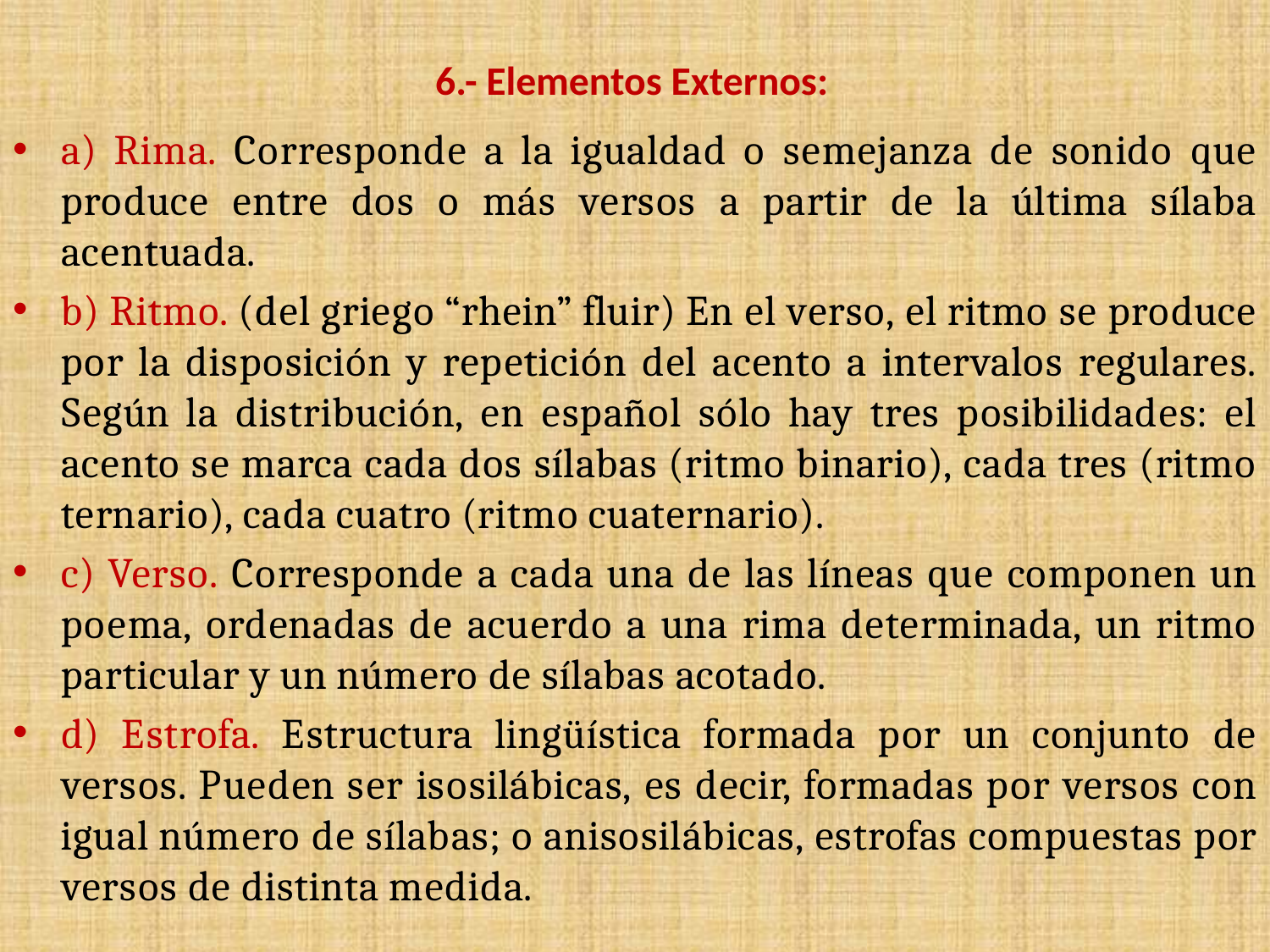

# 6.- Elementos Externos:
a) Rima. Corresponde a la igualdad o semejanza de sonido que produce entre dos o más versos a partir de la última sílaba acentuada.
b) Ritmo. (del griego “rhein” fluir) En el verso, el ritmo se produce por la disposición y repetición del acento a intervalos regulares. Según la distribución, en español sólo hay tres posibilidades: el acento se marca cada dos sílabas (ritmo binario), cada tres (ritmo ternario), cada cuatro (ritmo cuaternario).
c) Verso. Corresponde a cada una de las líneas que componen un poema, ordenadas de acuerdo a una rima determinada, un ritmo particular y un número de sílabas acotado.
d) Estrofa. Estructura lingüística formada por un conjunto de versos. Pueden ser isosilábicas, es decir, formadas por versos con igual número de sílabas; o anisosilábicas, estrofas compuestas por versos de distinta medida.